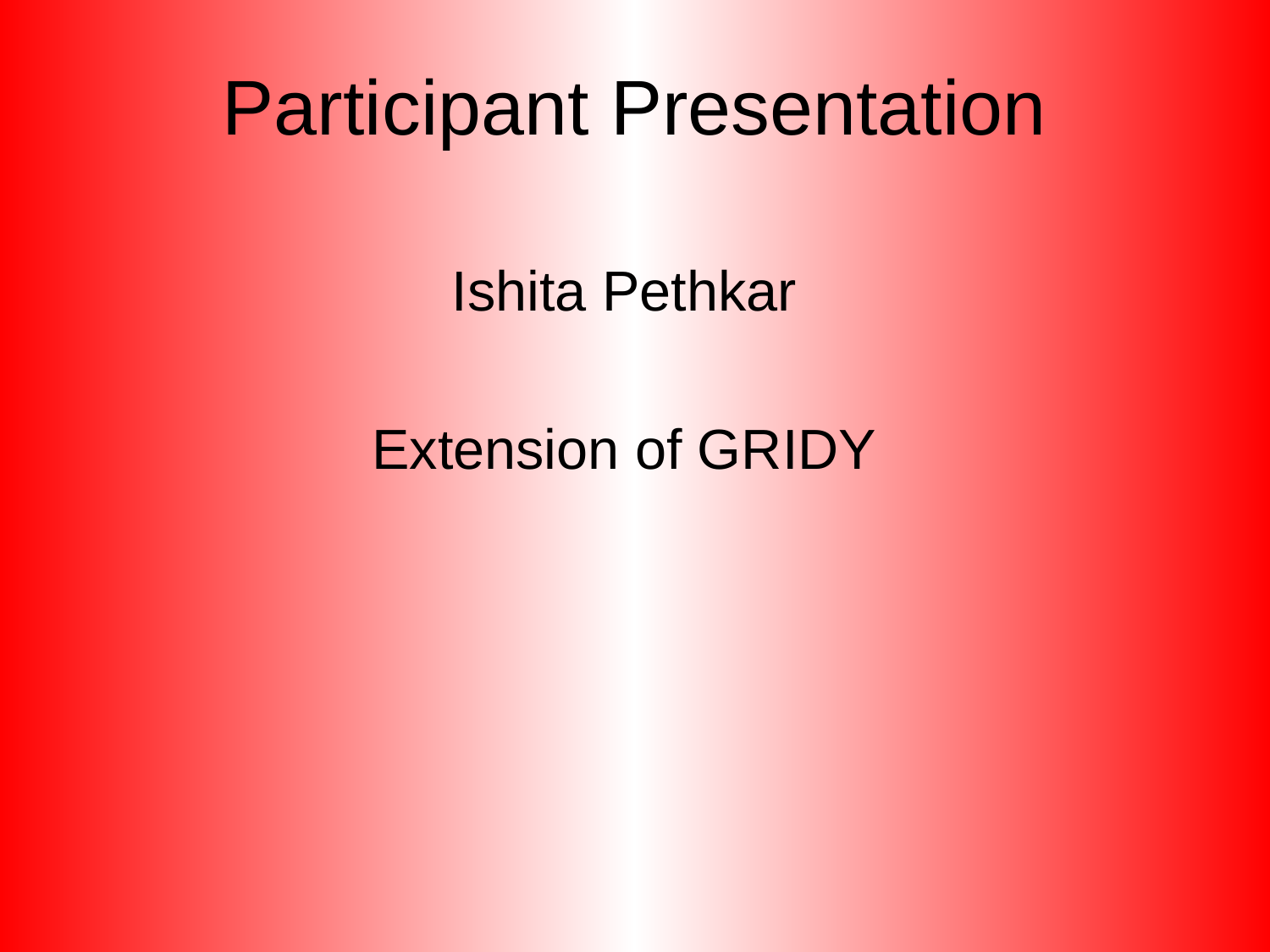

# Participant Presentation

Ishita Pethkar

Extension of GRIDY